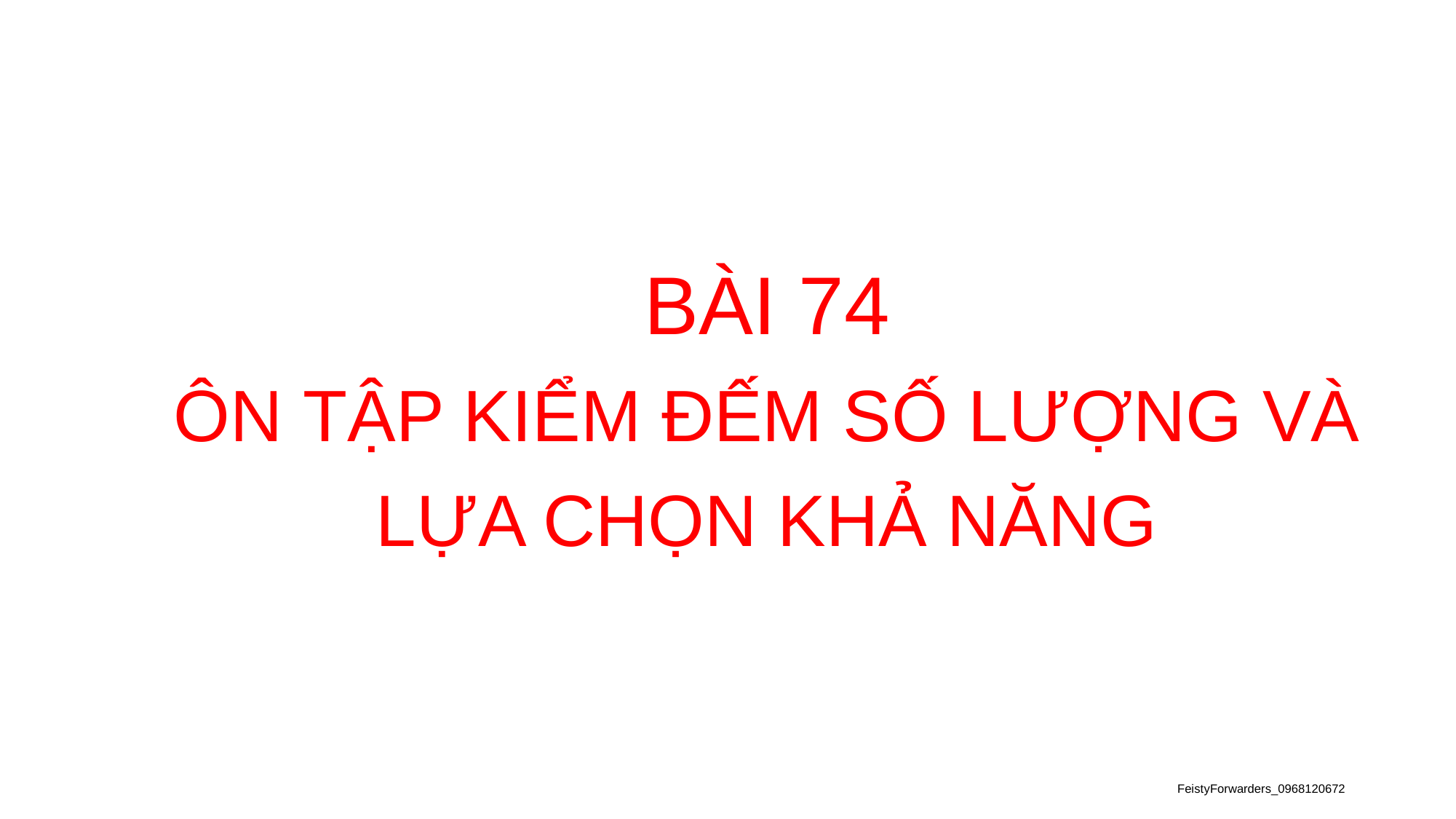

BÀI 74
ÔN TẬP KIỂM ĐẾM SỐ LƯỢNG VÀ
LỰA CHỌN KHẢ NĂNG